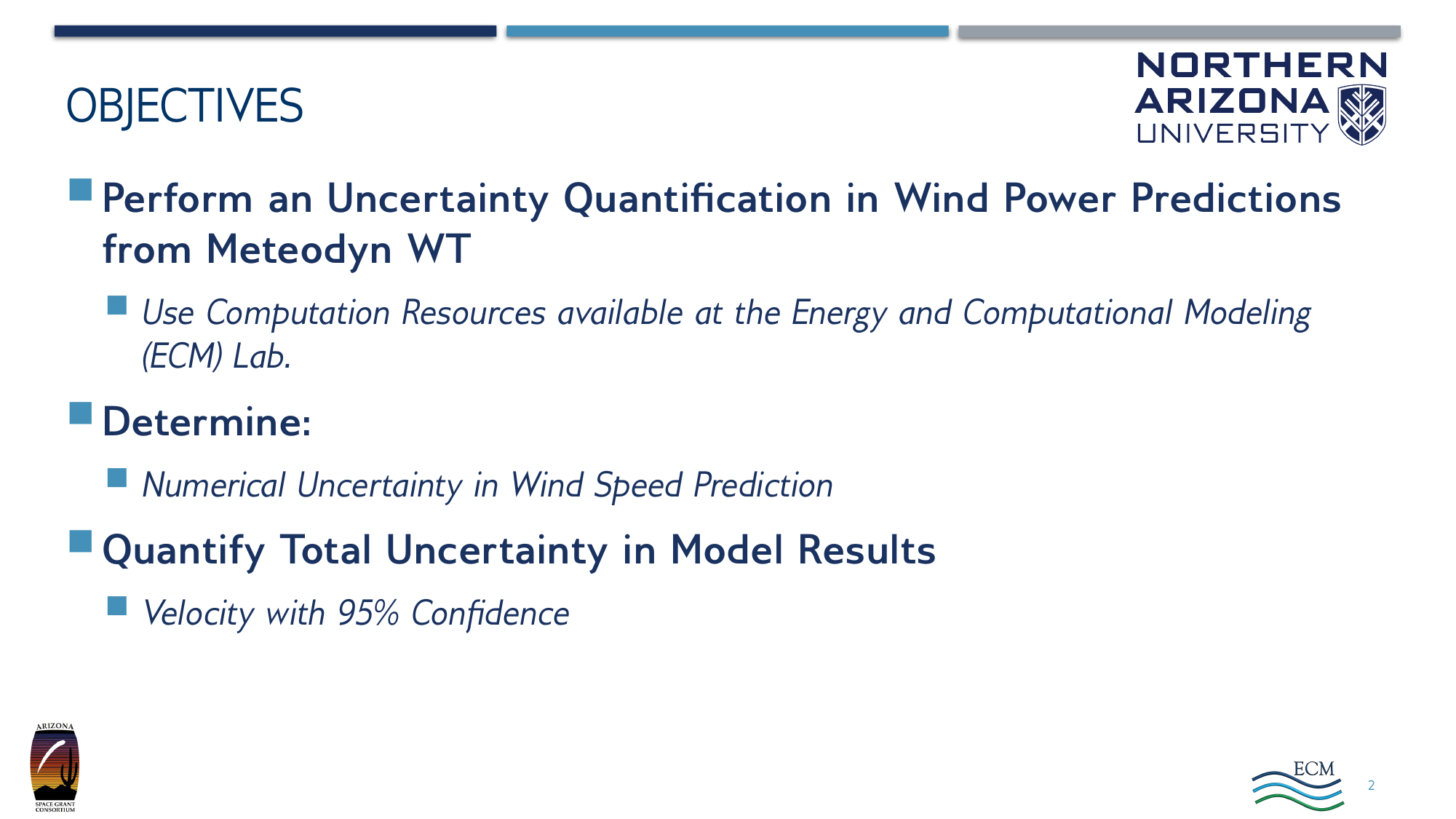

# Objectives
Perform an Uncertainty Quantification in Wind Power Predictions from Meteodyn WT
Use Computation Resources available at the Energy and Computational Modeling (ECM) Lab.
Determine:
Numerical Uncertainty in Wind Speed Prediction
Quantify Total Uncertainty in Model Results
Velocity with 95% Confidence
2